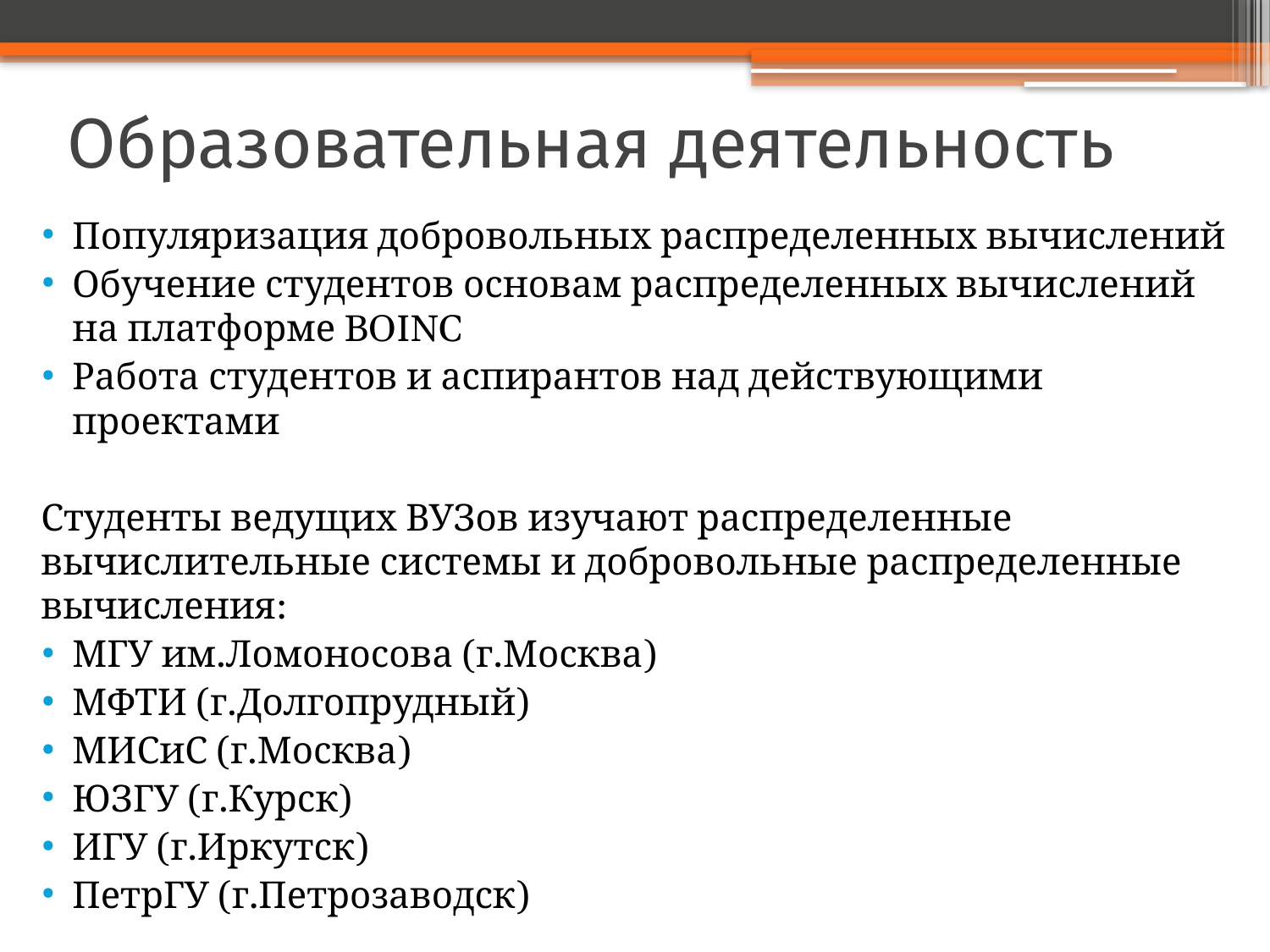

# Образовательная деятельность
Популяризация добровольных распределенных вычислений
Обучение студентов основам распределенных вычислений на платформе BOINC
Работа студентов и аспирантов над действующими проектами

Студенты ведущих ВУЗов изучают распределенные вычислительные системы и добровольные распределенные вычисления:
МГУ им.Ломоносова (г.Москва)
МФТИ (г.Долгопрудный)
МИСиС (г.Москва)
ЮЗГУ (г.Курск)
ИГУ (г.Иркутск)
ПетрГУ (г.Петрозаводск)